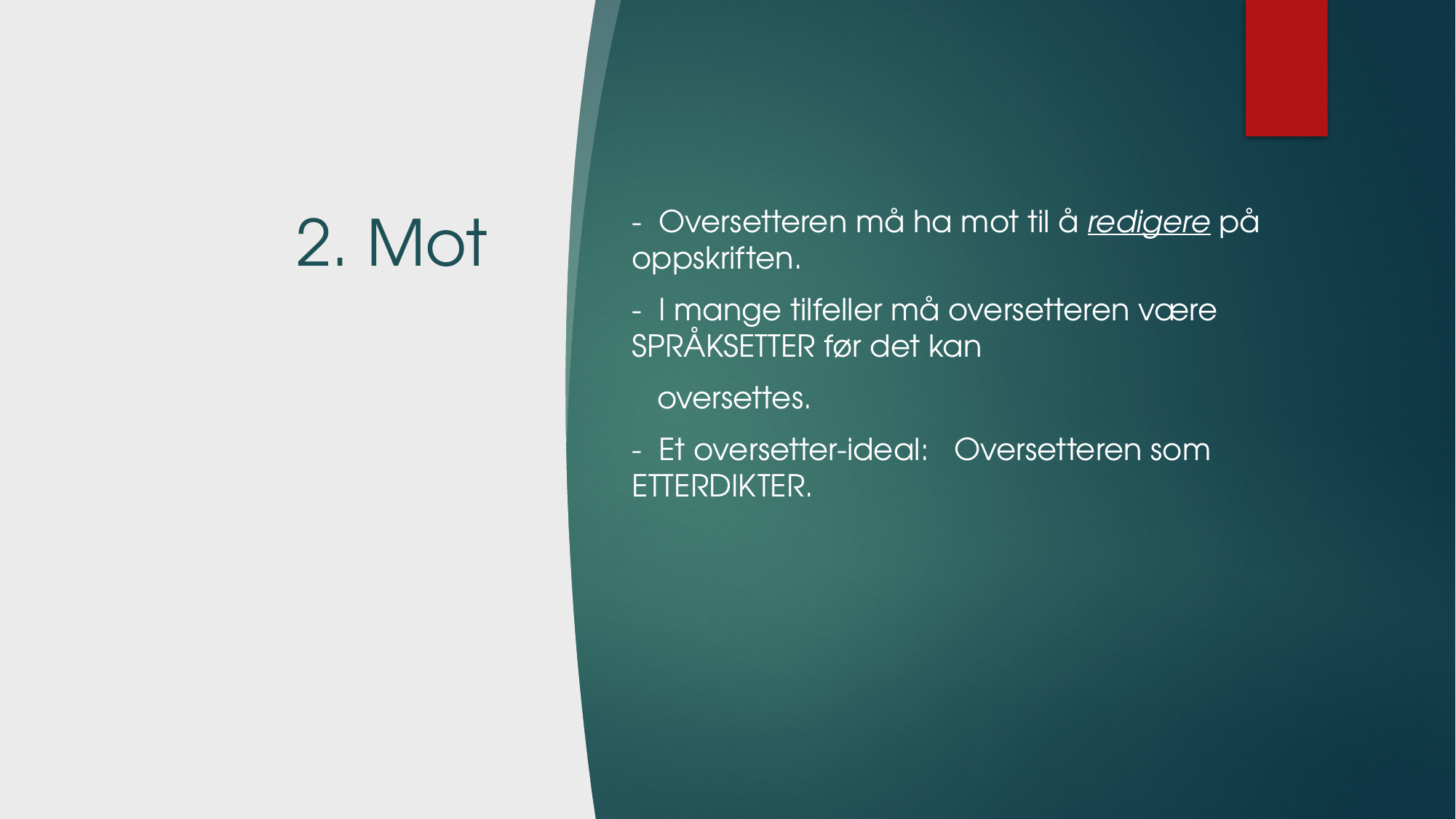

# 2. Mot
-  Oversetteren må ha mot til å redigere på oppskriften.
-  I mange tilfeller må oversetteren være  SPRÅKSETTER før det kan
   oversettes.
-  Et oversetter-ideal:   Oversetteren som ETTERDIKTER.